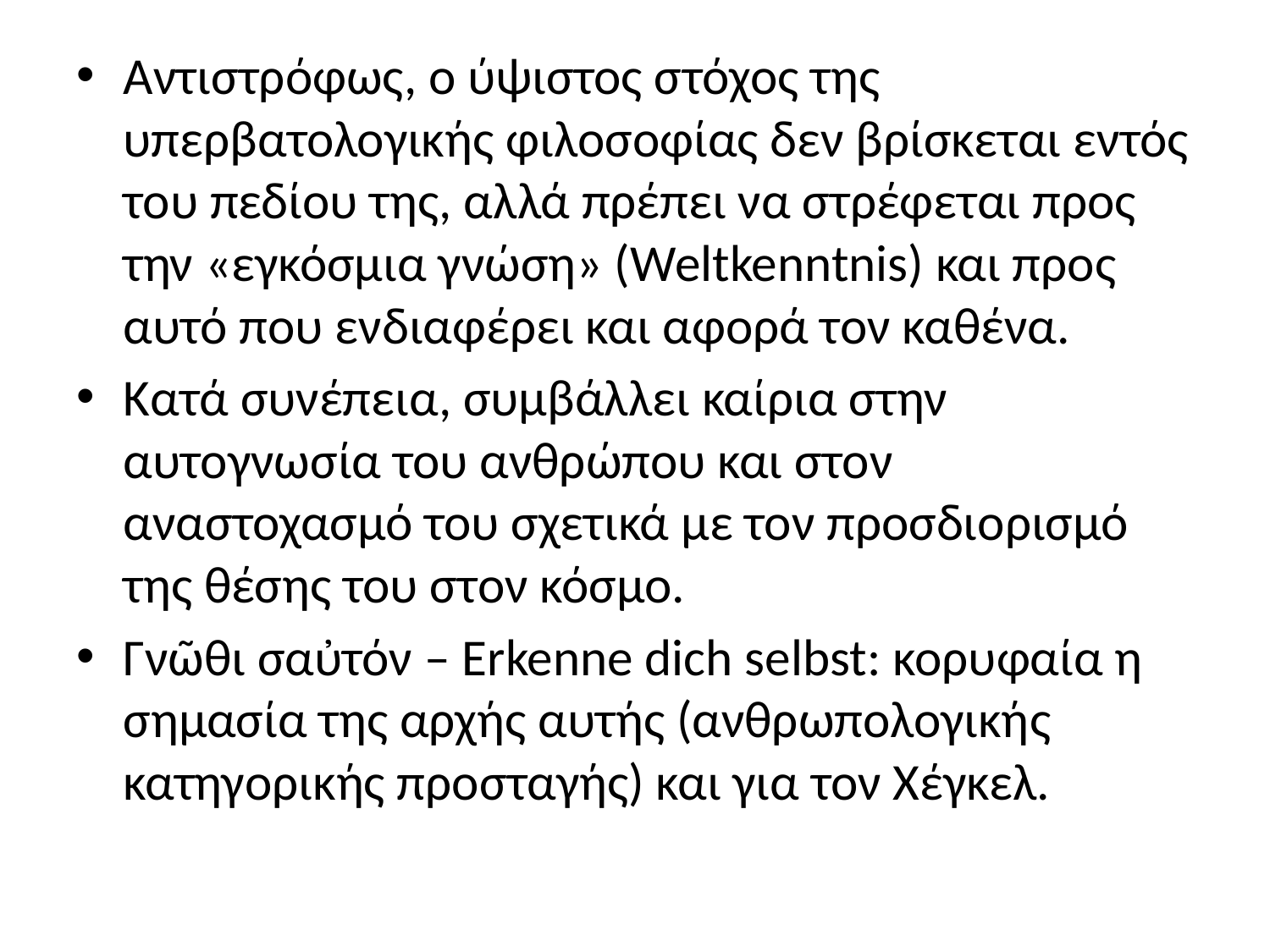

Αντιστρόφως, ο ύψιστος στόχος της υπερβατολογικής φιλοσοφίας δεν βρίσκεται εντός του πεδίου της, αλλά πρέπει να στρέφεται προς την «εγκόσμια γνώση» (Weltkenntnis) και προς αυτό που ενδιαφέρει και αφορά τον καθένα.
Κατά συνέπεια, συμβάλλει καίρια στην αυτογνωσία του ανθρώπου και στον αναστοχασμό του σχετικά με τον προσδιορισμό της θέσης του στον κόσμο.
Γνῶθι σαὐτόν – Erkenne dich selbst: κορυφαία η σημασία της αρχής αυτής (ανθρωπολογικής κατηγορικής προσταγής) και για τον Χέγκελ.
#